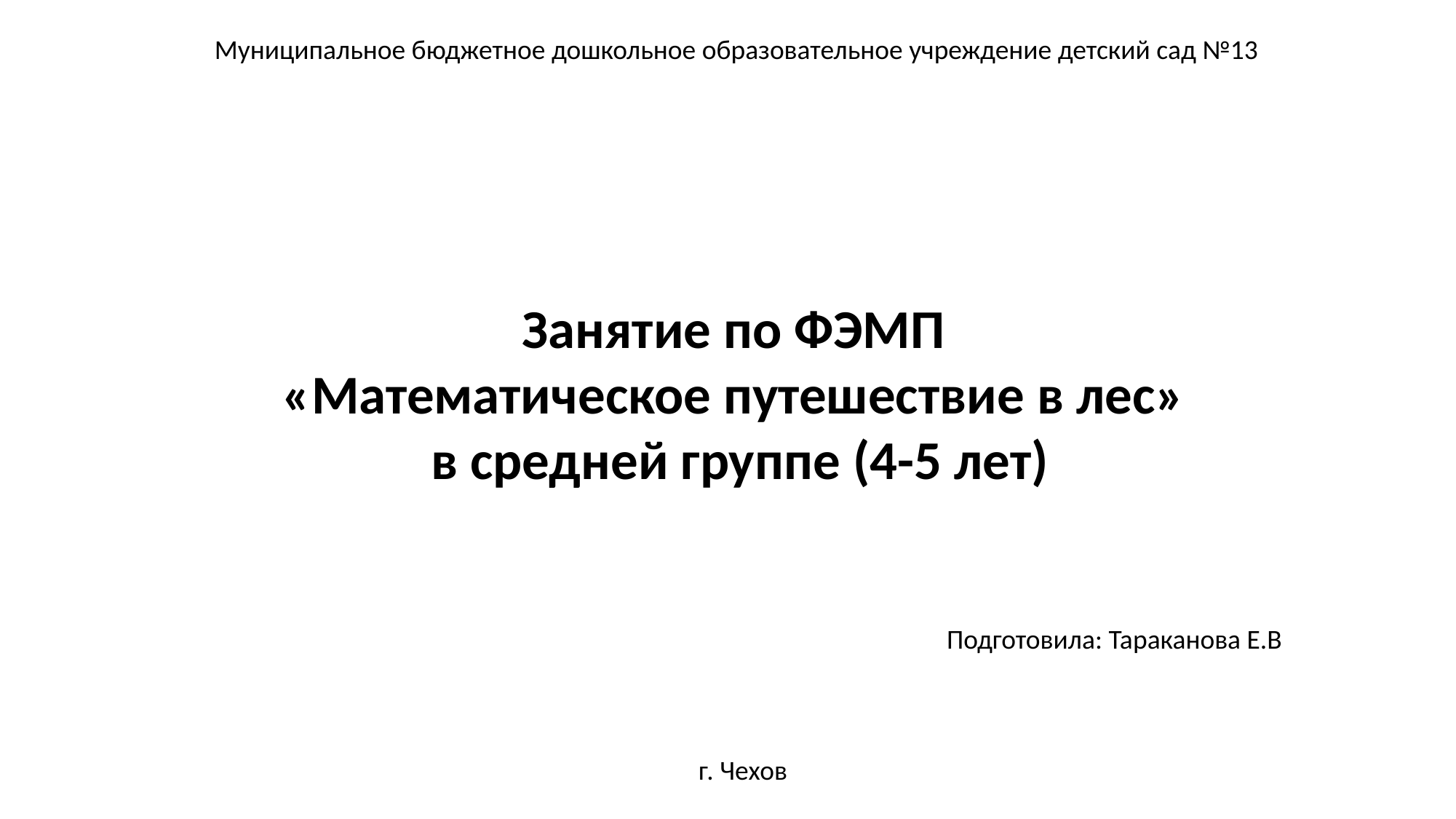

Муниципальное бюджетное дошкольное образовательное учреждение детский сад №13

Занятие по ФЭМП
«Математическое путешествие в лес»
в средней группе (4-5 лет)

Подготовила: Тараканова Е.В

 г. Чехов